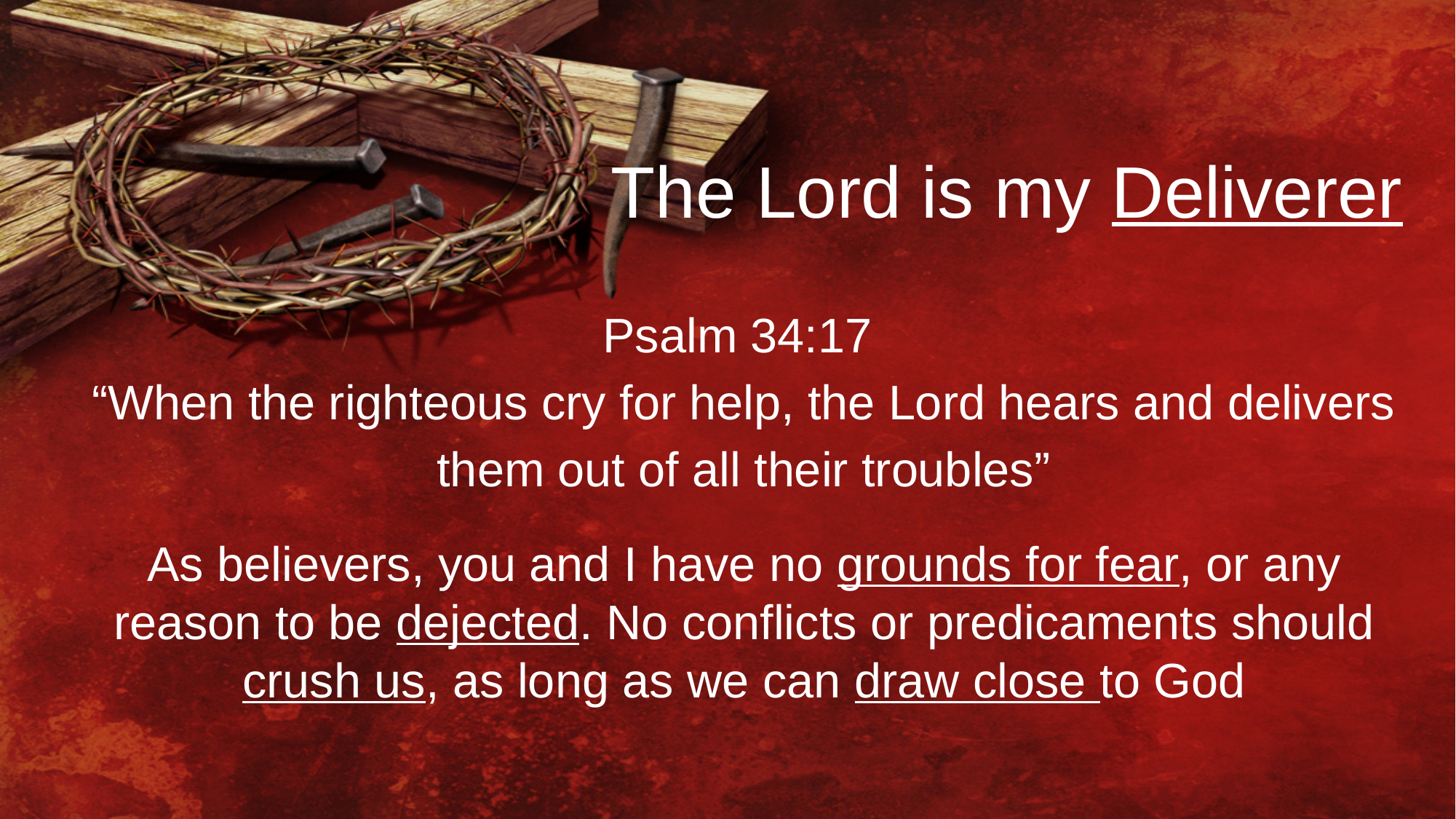

The Lord is my Deliverer
Psalm 34:17
“When the righteous cry for help, the Lord hears and delivers them out of all their troubles”
As believers, you and I have no grounds for fear, or any reason to be dejected. No conflicts or predicaments should crush us, as long as we can draw close to God